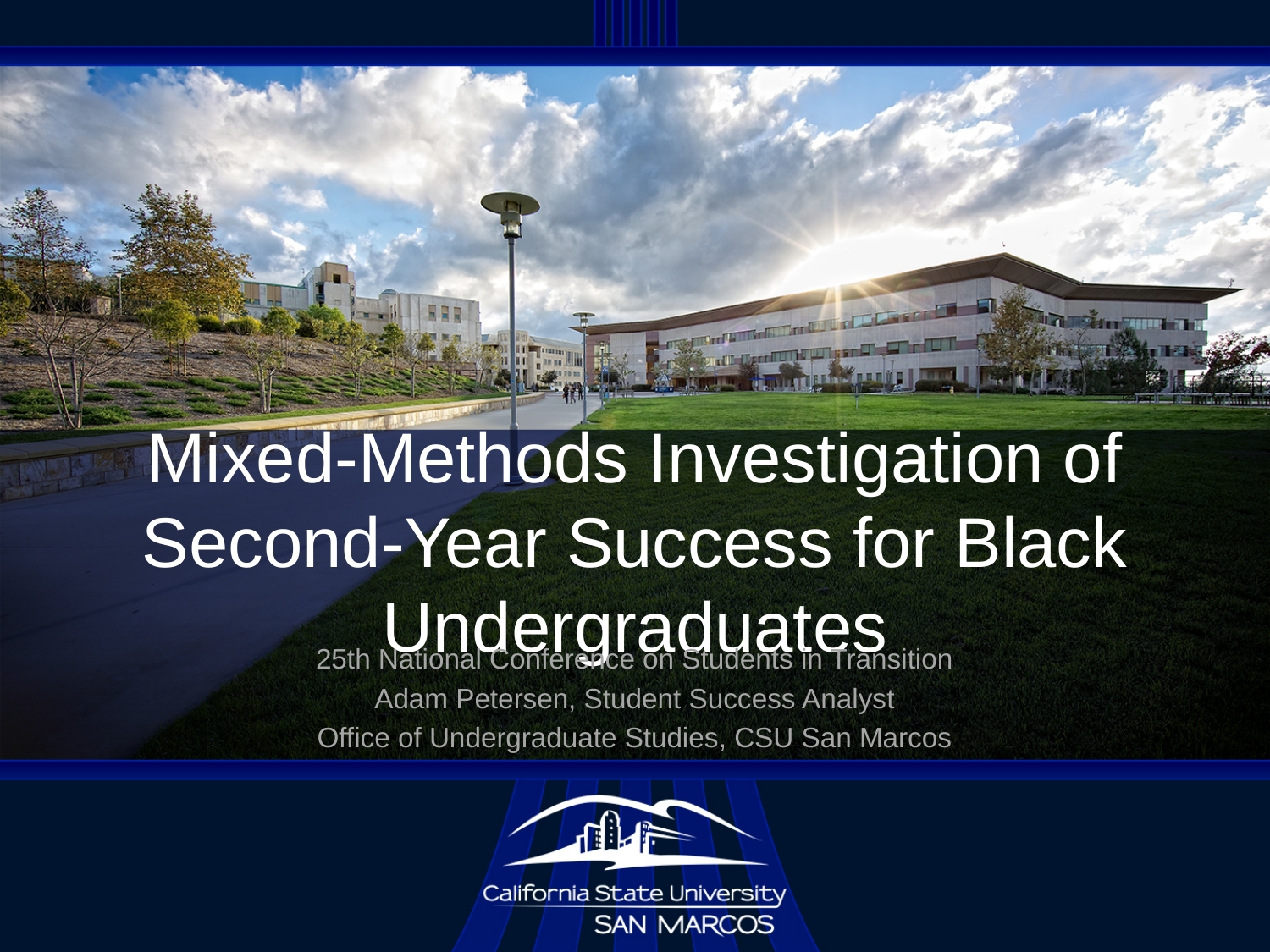

# Mixed-Methods Investigation of Second-Year Success for Black Undergraduates
25th National Conference on Students in Transition
Adam Petersen, Student Success Analyst
Office of Undergraduate Studies, CSU San Marcos